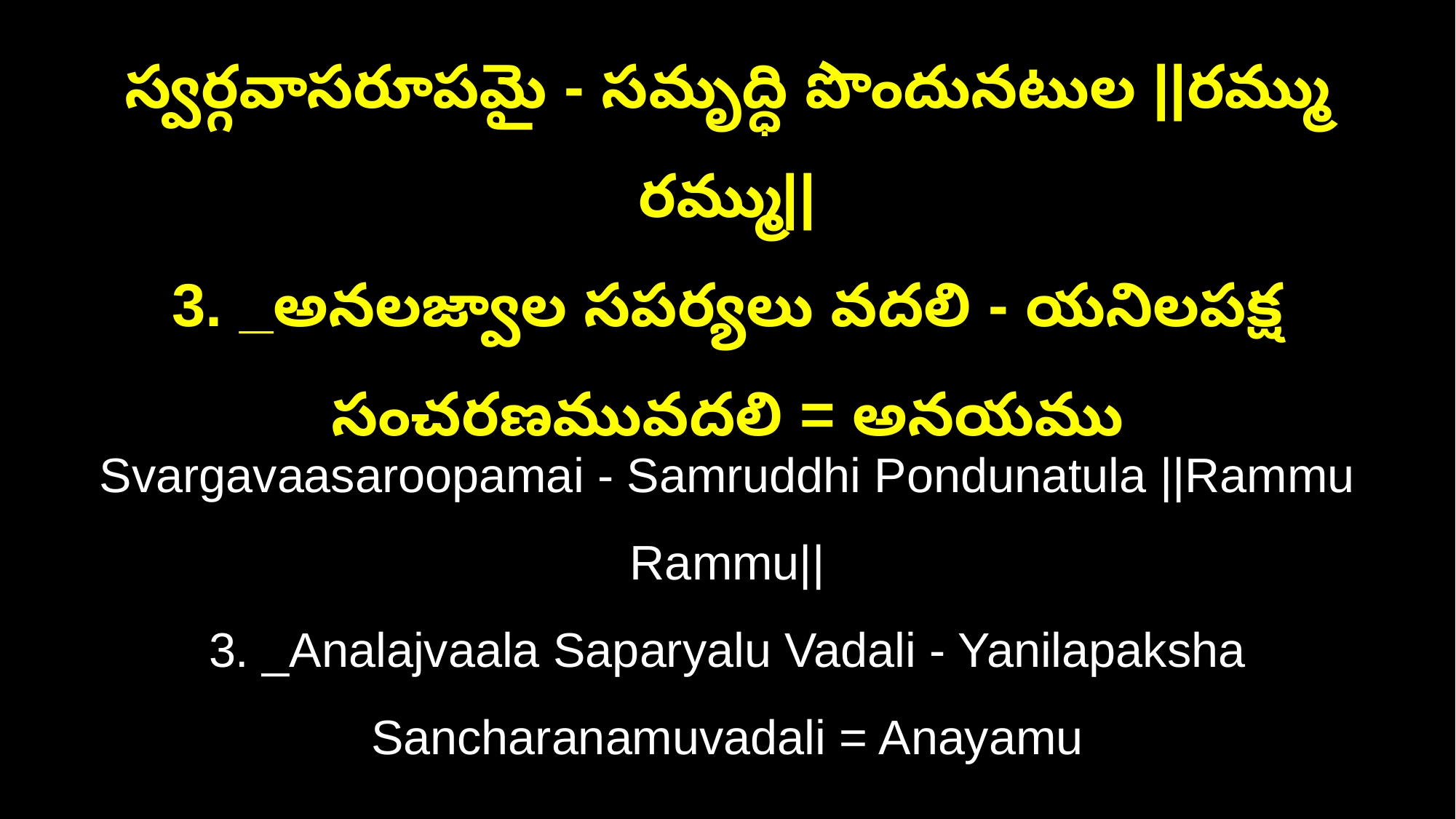

స్వర్గవాసరూపమై - సమృద్ధి పొందునటుల ||రమ్ము రమ్ము||
3. _అనలజ్వాల సపర్యలు వదలి - యనిలపక్ష సంచరణమువదలి = అనయము
Svargavaasaroopamai - Samruddhi Pondunatula ||Rammu Rammu||
3. _Analajvaala Saparyalu Vadali - Yanilapaksha Sancharanamuvadali = Anayamu